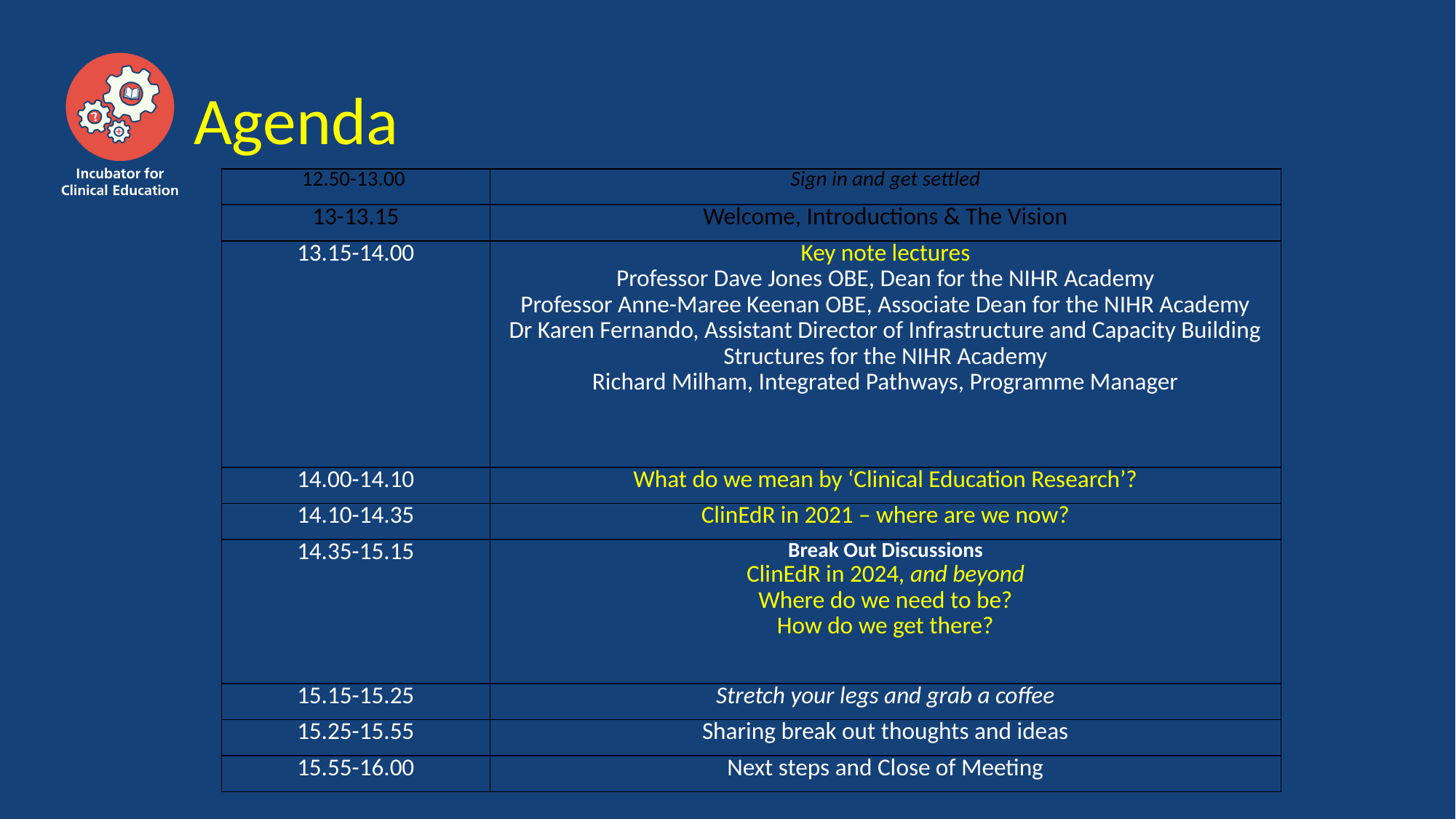

# Agenda
| 12.50-13.00 | Sign in and get settled |
| --- | --- |
| 13-13.15 | Welcome, Introductions & The Vision |
| 13.15-14.00 | Key note lectures Professor Dave Jones OBE, Dean for the NIHR Academy Professor Anne-Maree Keenan OBE, Associate Dean for the NIHR Academy Dr Karen Fernando, Assistant Director of Infrastructure and Capacity Building Structures for the NIHR Academy Richard Milham, Integrated Pathways, Programme Manager |
| 14.00-14.10 | What do we mean by ‘Clinical Education Research’? |
| 14.10-14.35 | ClinEdR in 2021 – where are we now? |
| 14.35-15.15 | Break Out Discussions ClinEdR in 2024, and beyond Where do we need to be? How do we get there? |
| 15.15-15.25 | Stretch your legs and grab a coffee |
| 15.25-15.55 | Sharing break out thoughts and ideas |
| 15.55-16.00 | Next steps and Close of Meeting |